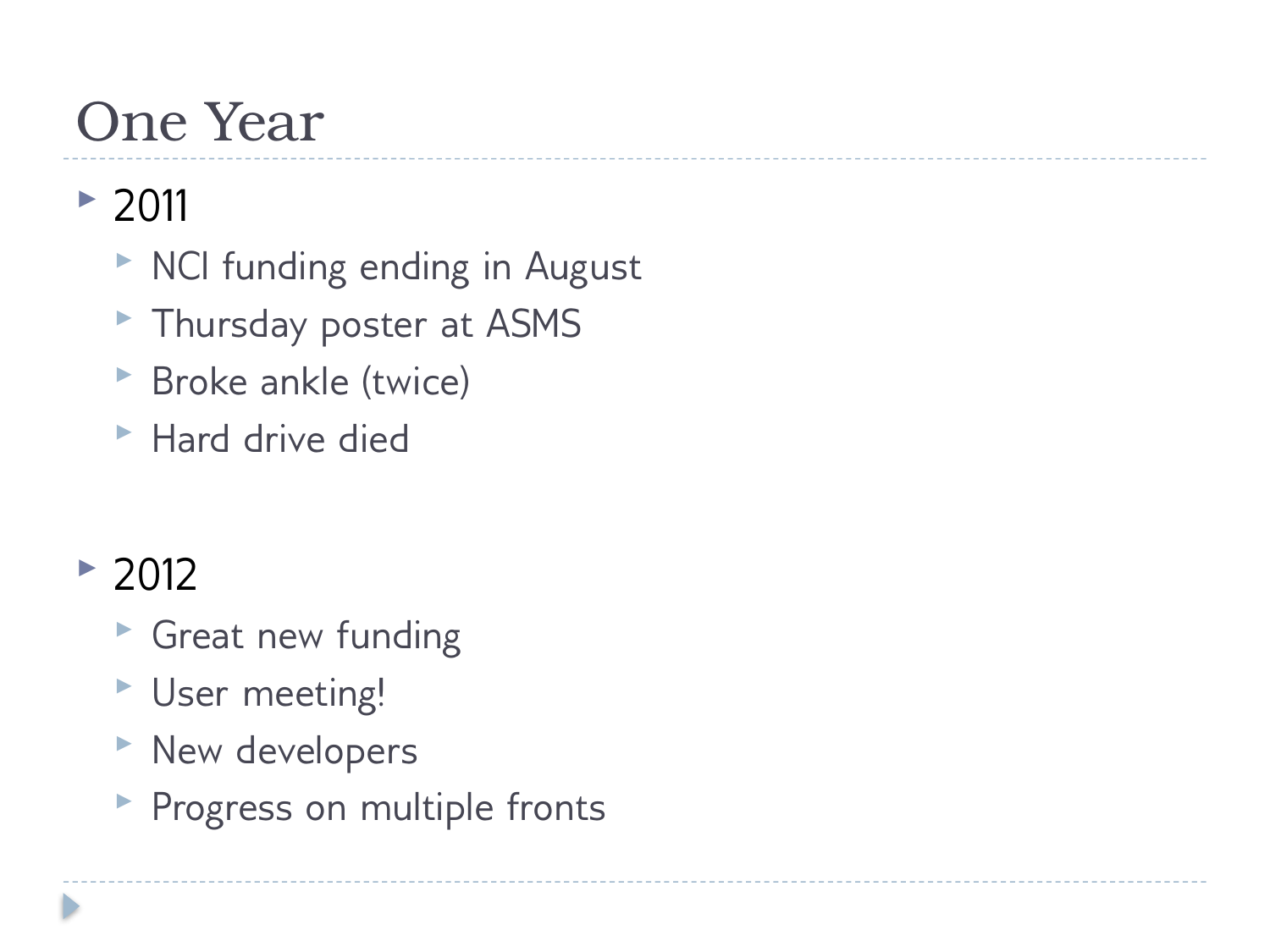

# One Year
2011
NCI funding ending in August
Thursday poster at ASMS
Broke ankle (twice)
Hard drive died

2012
Great new funding
User meeting!
New developers
Progress on multiple fronts